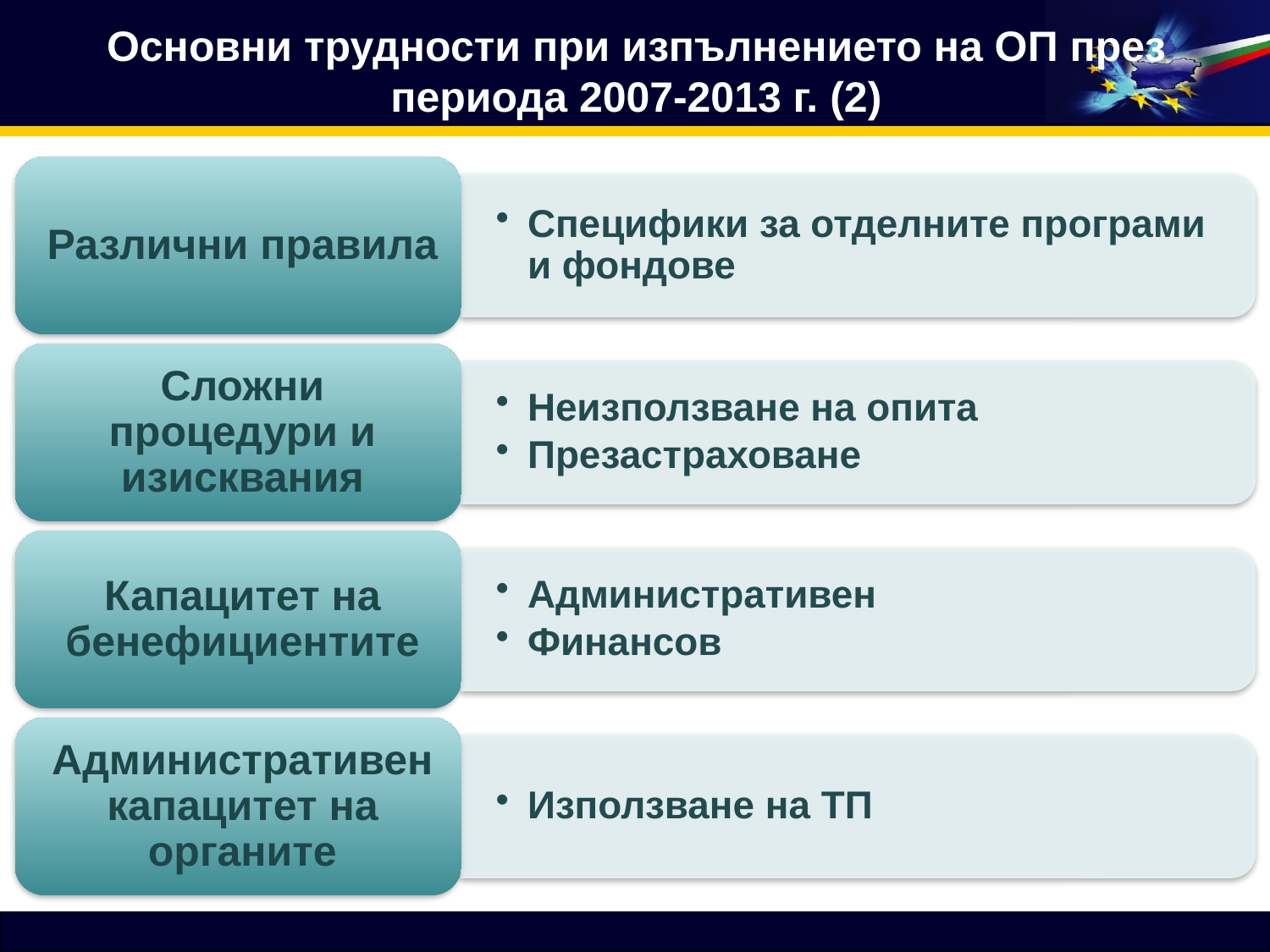

# Основни трудности при изпълнението на ОП през периода 2007-2013 г. (2)
Специфики за отделните програми и фондове
Различни правила
Неизползване на опита
Презастраховане
Сложни процедури и изисквания
Административен
Финансов
Капацитет на бенефициентите
Използване на ТП
Административен капацитет на органите